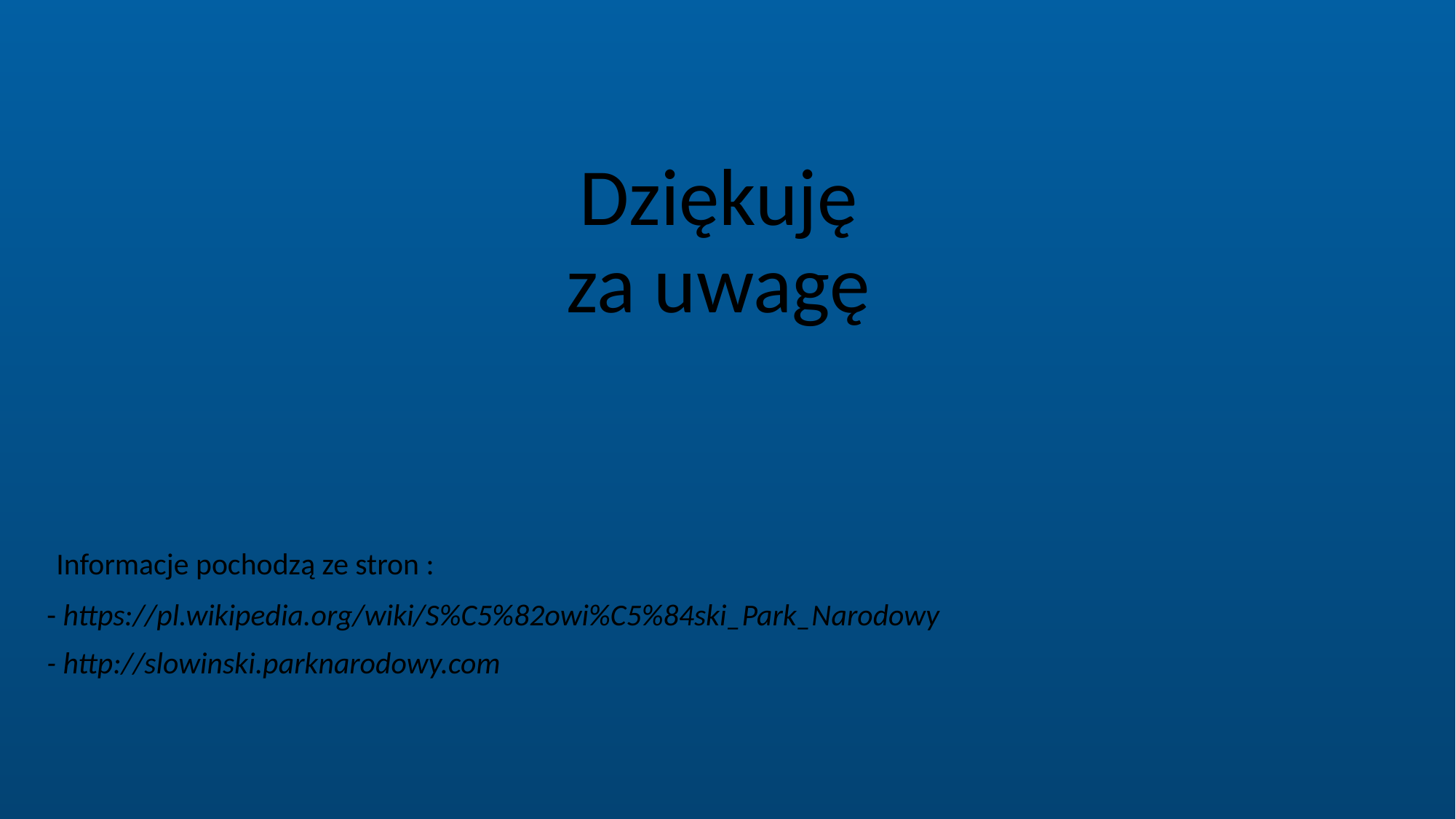

# Dziękuję za uwagę
 Informacje pochodzą ze stron :
- https://pl.wikipedia.org/wiki/S%C5%82owi%C5%84ski_Park_Narodowy
- http://slowinski.parknarodowy.com